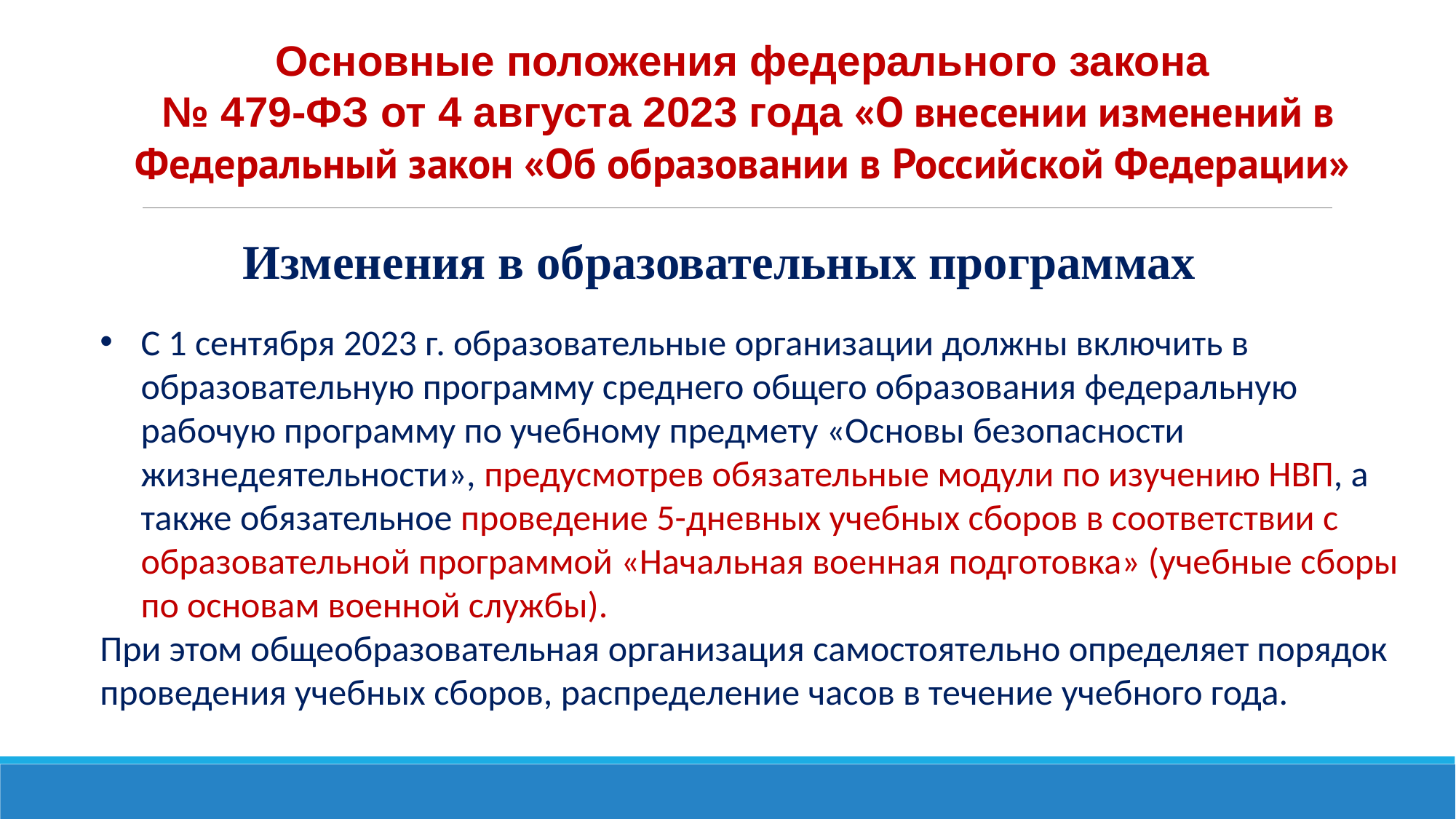

Основные положения федерального закона
 № 479-ФЗ от 4 августа 2023 года «О внесении изменений в Федеральный закон «Об образовании в Российской Федерации»

Изменения в образовательных программах
С 1 сентября 2023 г. образовательные организации должны включить в образовательную программу среднего общего образования федеральную рабочую программу по учебному предмету «Основы безопасности жизнедеятельности», предусмотрев обязательные модули по изучению НВП, а также обязательное проведение 5-дневных учебных сборов в соответствии с образовательной программой «Начальная военная подготовка» (учебные сборы по основам военной службы).
При этом общеобразовательная организация самостоятельно определяет порядок проведения учебных сборов, распределение часов в течение учебного года.